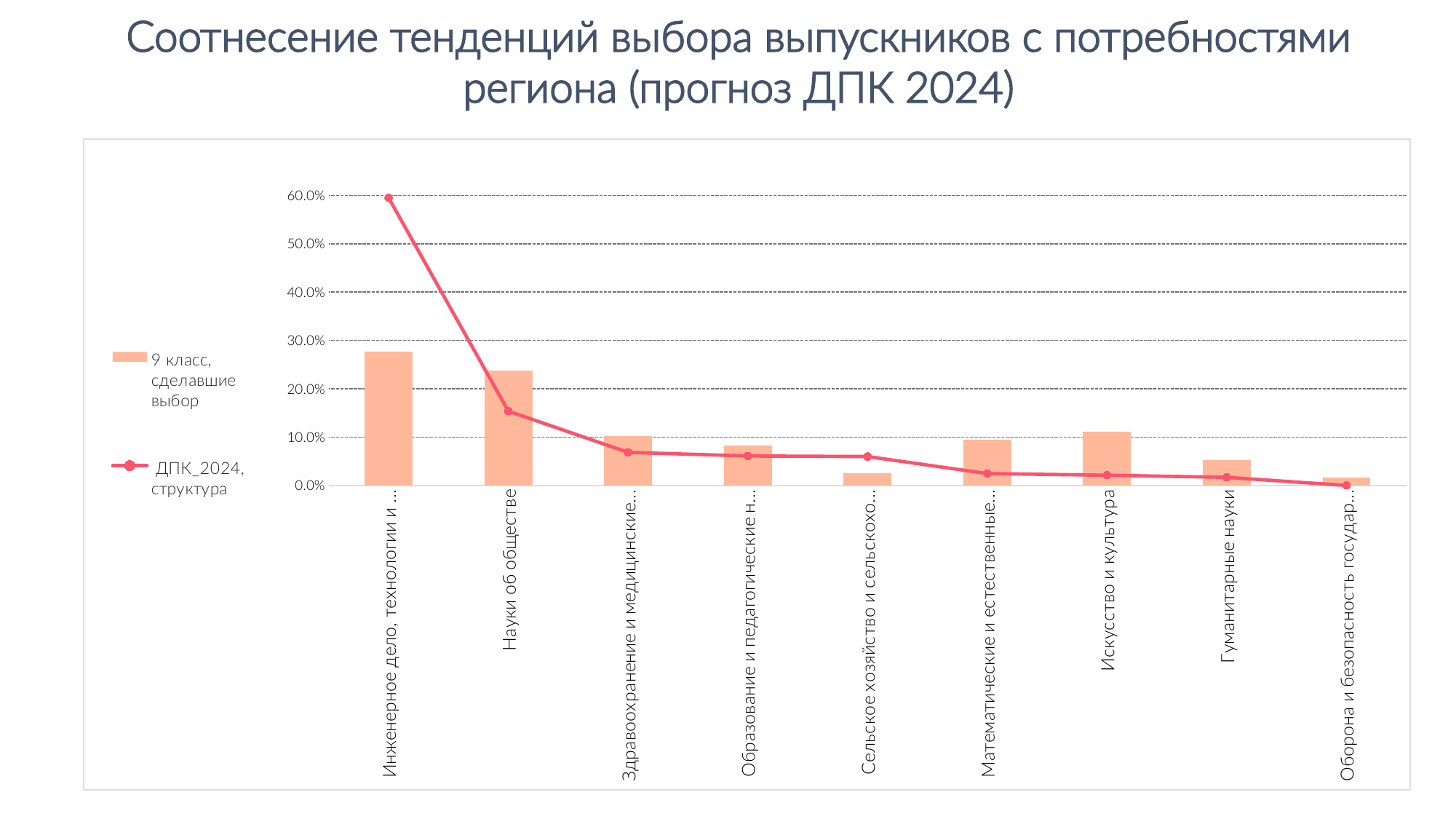

Соотнесение тенденций выбора выпускников с потребностями региона (прогноз ДПК 2024)

### Chart

| Category | 9 класс, сделавшие выбор |  ДПК_2024, структура |
|---|---|---|
| Инженерное дело, технологии и технические науки | 0.2771841609050911 | 0.5948111407859595 |
| Науки об обществе | 0.23758642363293525 | 0.15366272415108737 |
| Здравоохранение и медицинские науки | 0.10182275298554368 | 0.06843761922930179 |
| Образование и педагогические науки | 0.08296668761785041 | 0.060902327355971 |
| Сельское хозяйство и сельскохозяйственные науки | 0.0251414204902577 | 0.059805417779473485 |
| Математические и естественные науки | 0.09490886235072282 | 0.024561236169400993 |
| Искусство и культура | 0.11125078566939033 | 0.0210797405570393 |
| Гуманитарные науки | 0.05216844751728473 | 0.0167397939717665 |
| Оборона и безопасность государства. Военные науки | 0.01697045883092395 | 0.0 |